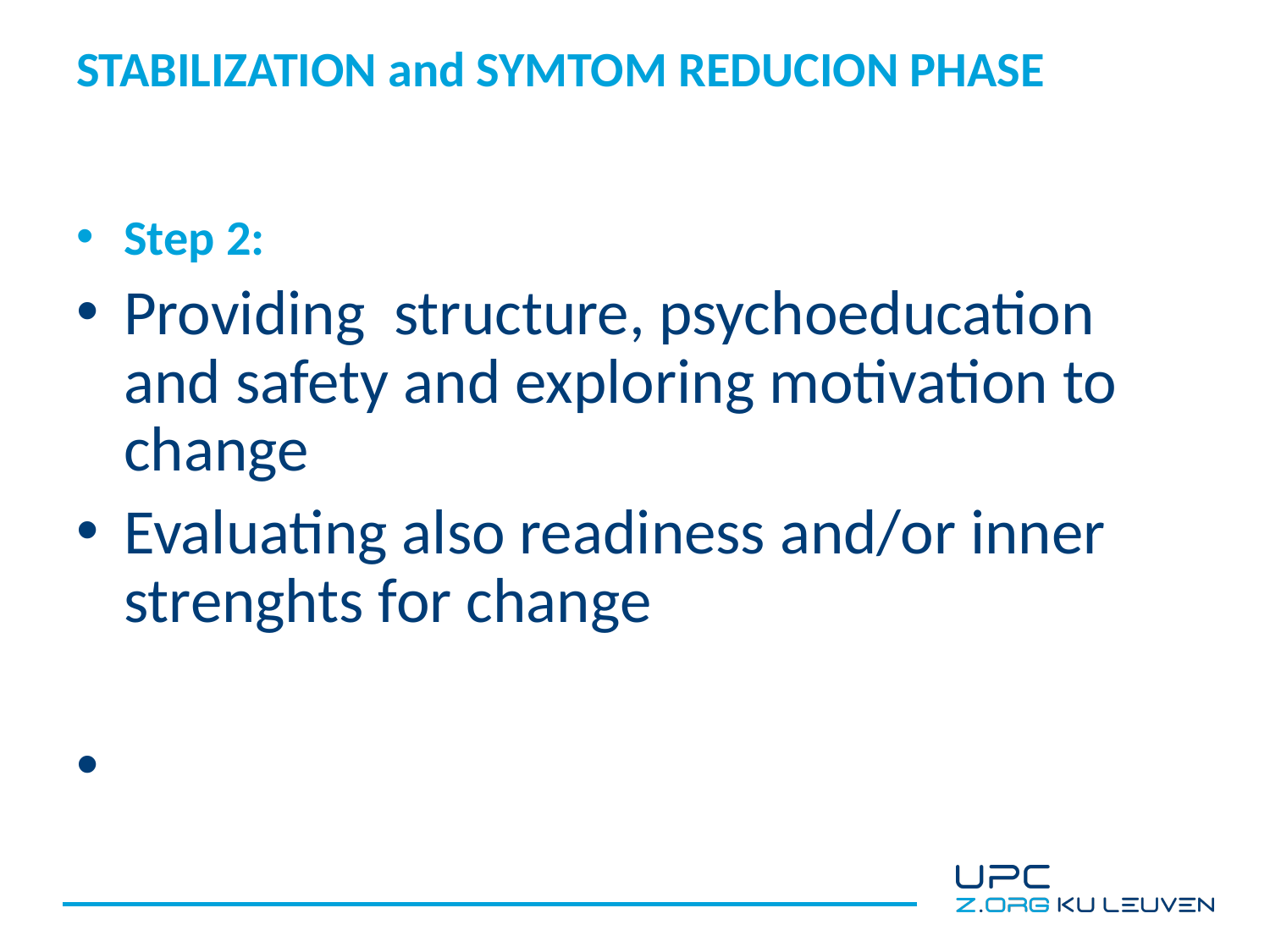

# STABILIZATION and SYMTOM REDUCION PHASE
Step 2:
Providing  structure, psychoeducation and safety and exploring motivation to change
Evaluating also readiness and/or inner strenghts for change